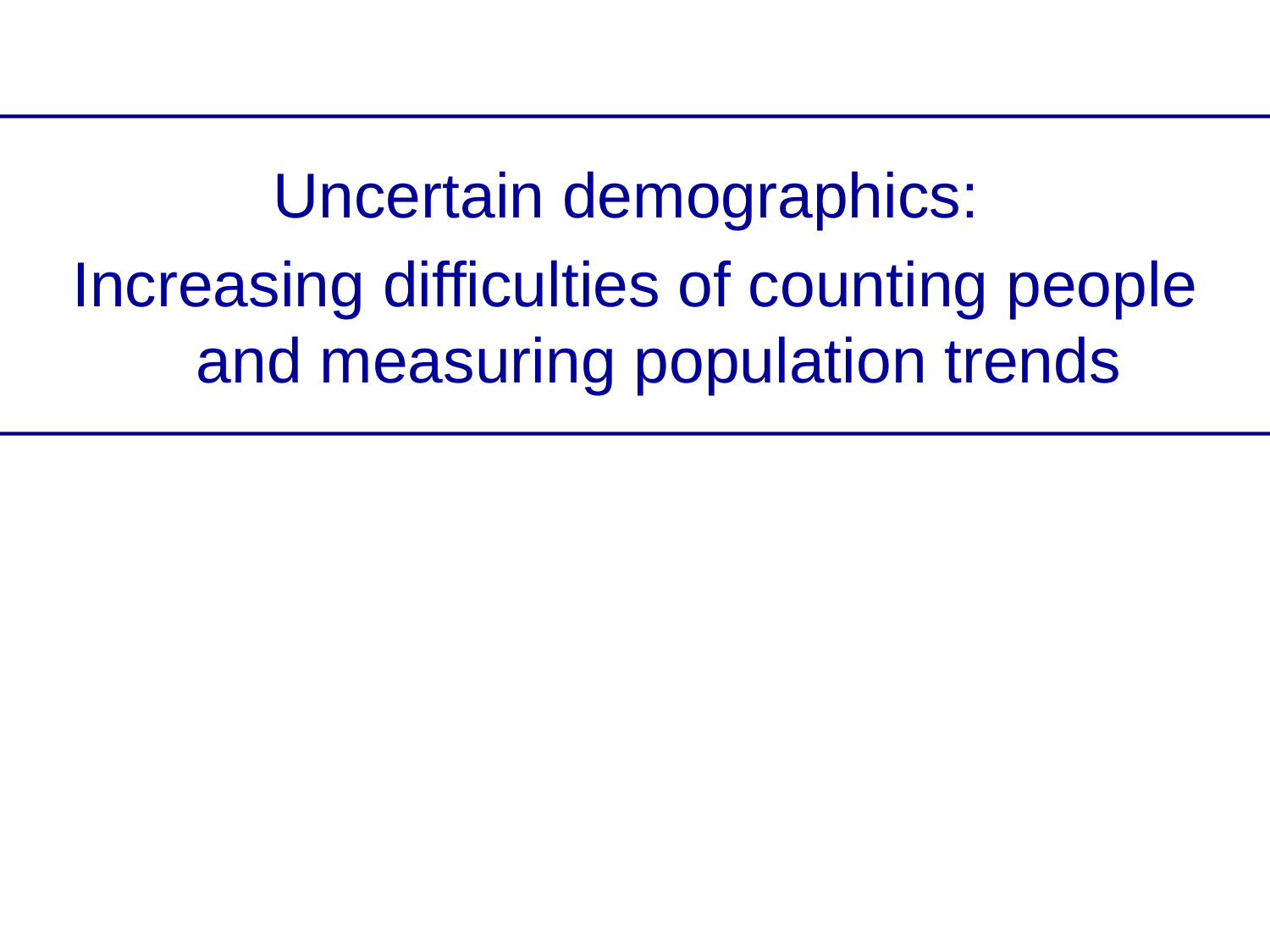

Uncertain demographics:
Increasing difficulties of counting people and measuring population trends